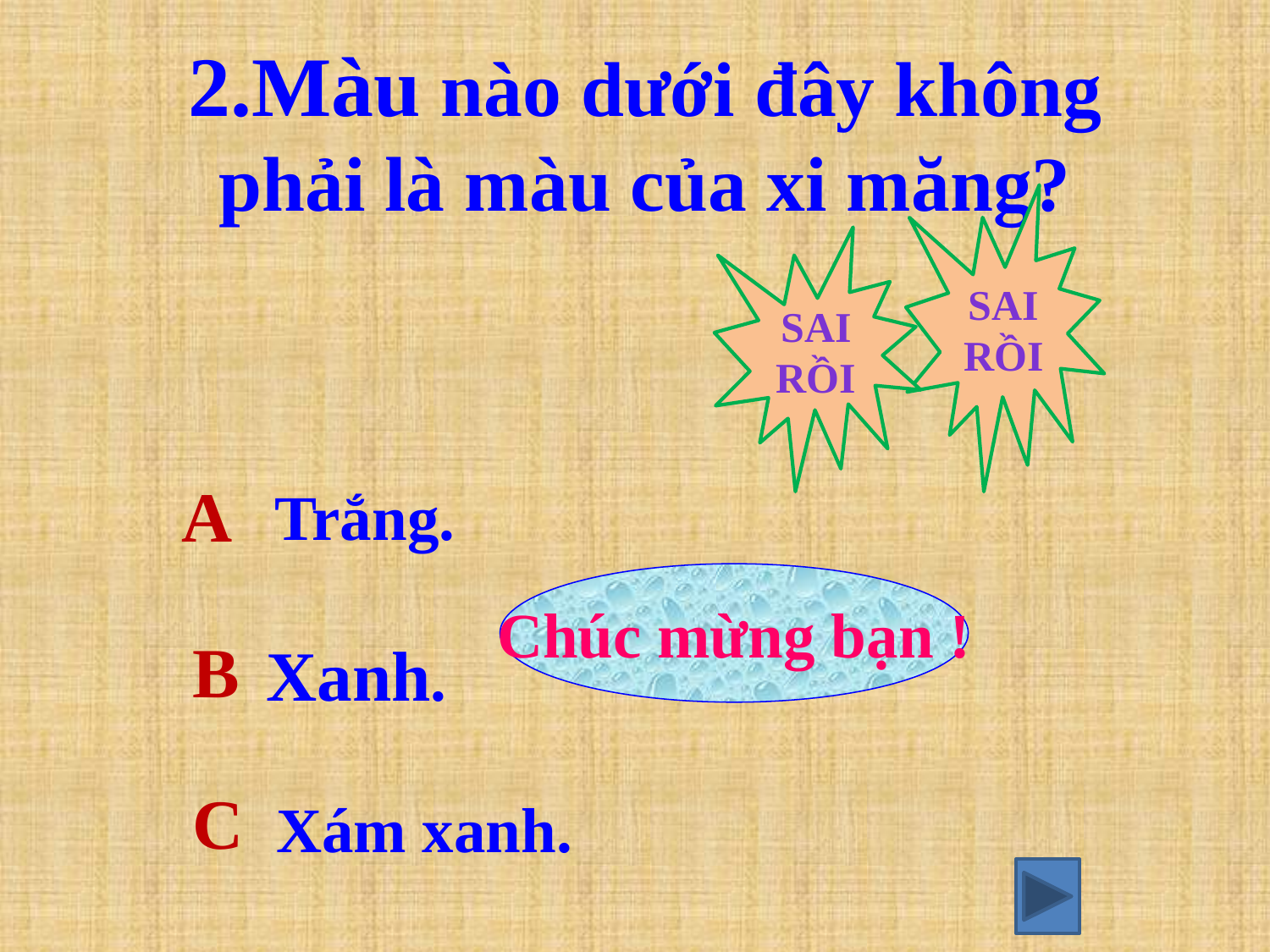

# 2.Màu nào dưới đây không phải là màu của xi măng?
Sai rồi
Sai rồi
A
Trắng.
Chúc mừng bạn !
B
Xanh.
C
Xám xanh.